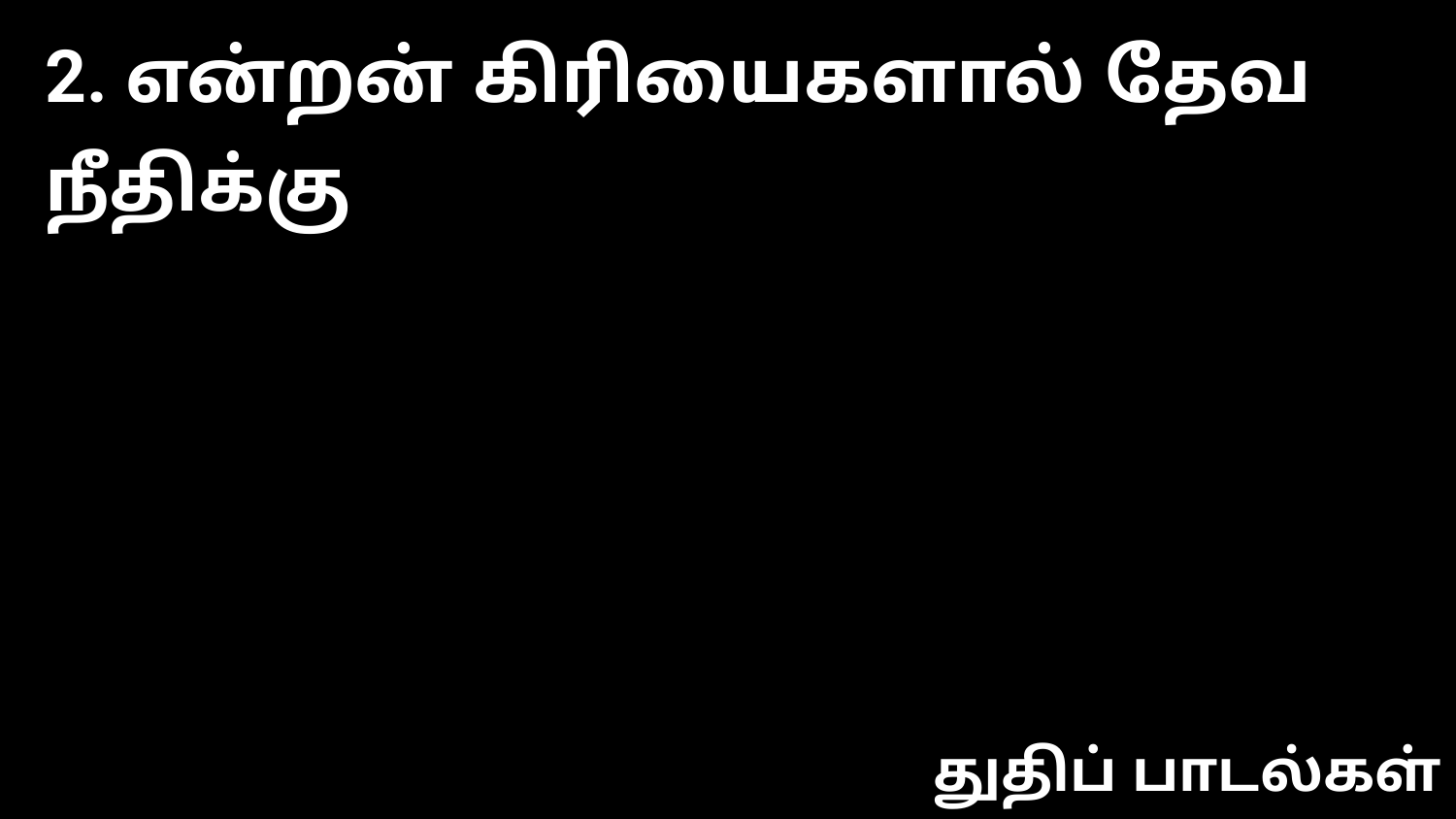

2. என்றன் கிரியைகளால் தேவ நீதிக்கு
துதிப் பாடல்கள்